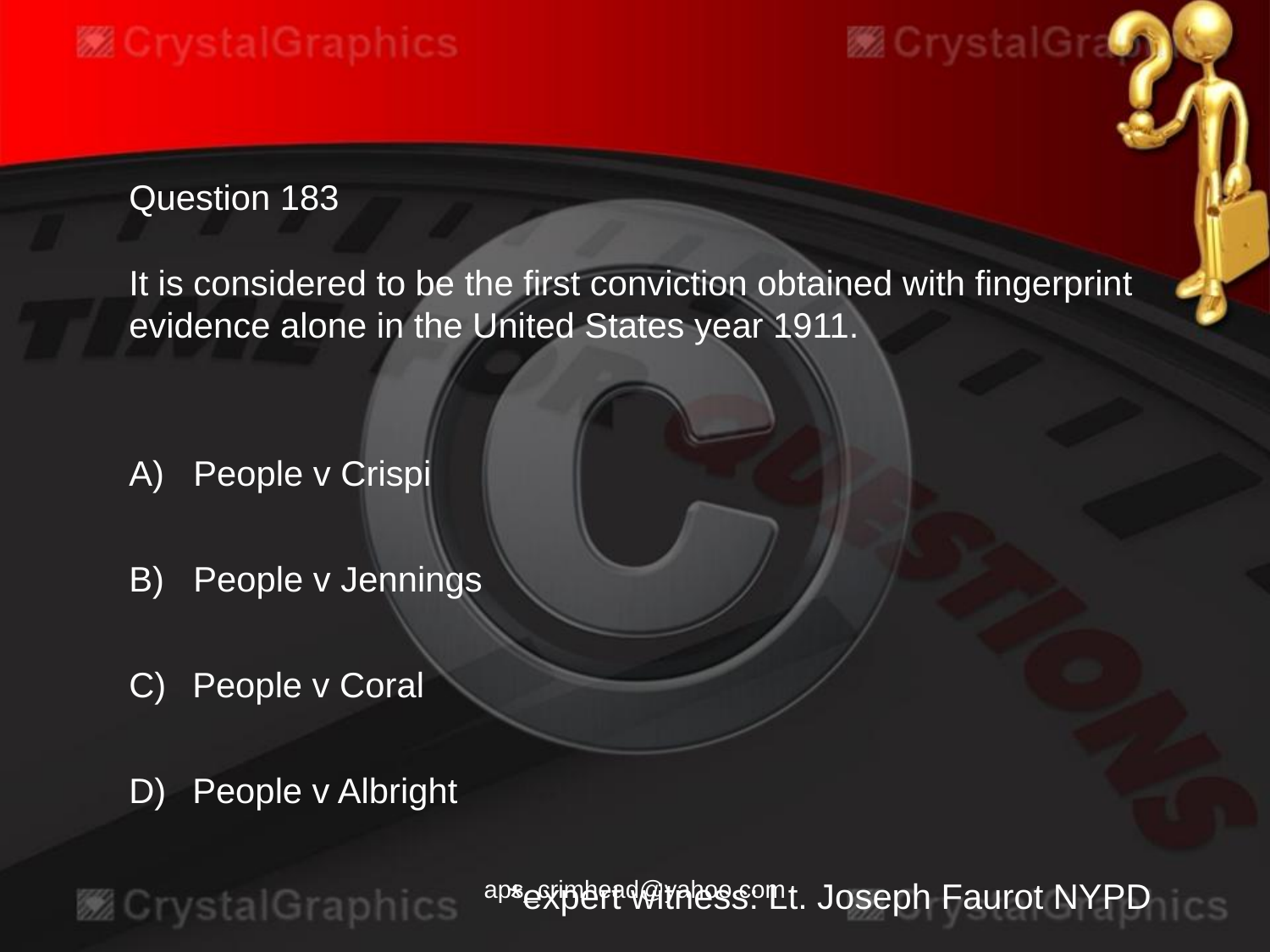

Question 183

It is considered to be the first conviction obtained with fingerprint evidence alone in the United States year 1911.

A)   People v Crispi
B)   People v Jennings
People v Coral
People v Albright
*expert witness: Lt. Joseph Faurot NYPD
aps_crimhead@yahoo.com